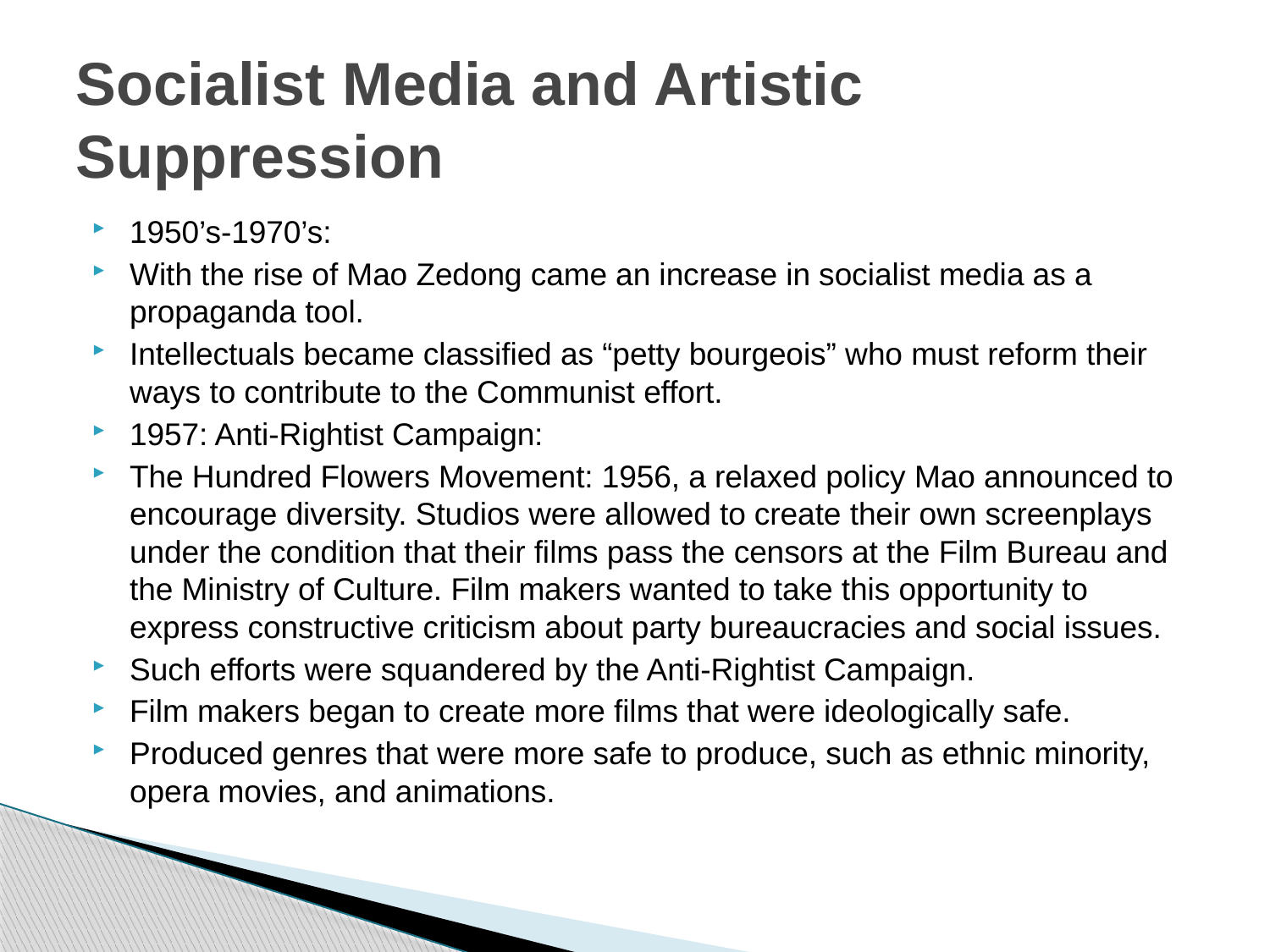

# Socialist Media and Artistic Suppression
1950’s-1970’s:
With the rise of Mao Zedong came an increase in socialist media as a propaganda tool.
Intellectuals became classified as “petty bourgeois” who must reform their ways to contribute to the Communist effort.
1957: Anti-Rightist Campaign:
The Hundred Flowers Movement: 1956, a relaxed policy Mao announced to encourage diversity. Studios were allowed to create their own screenplays under the condition that their films pass the censors at the Film Bureau and the Ministry of Culture. Film makers wanted to take this opportunity to express constructive criticism about party bureaucracies and social issues.
Such efforts were squandered by the Anti-Rightist Campaign.
Film makers began to create more films that were ideologically safe.
Produced genres that were more safe to produce, such as ethnic minority, opera movies, and animations.